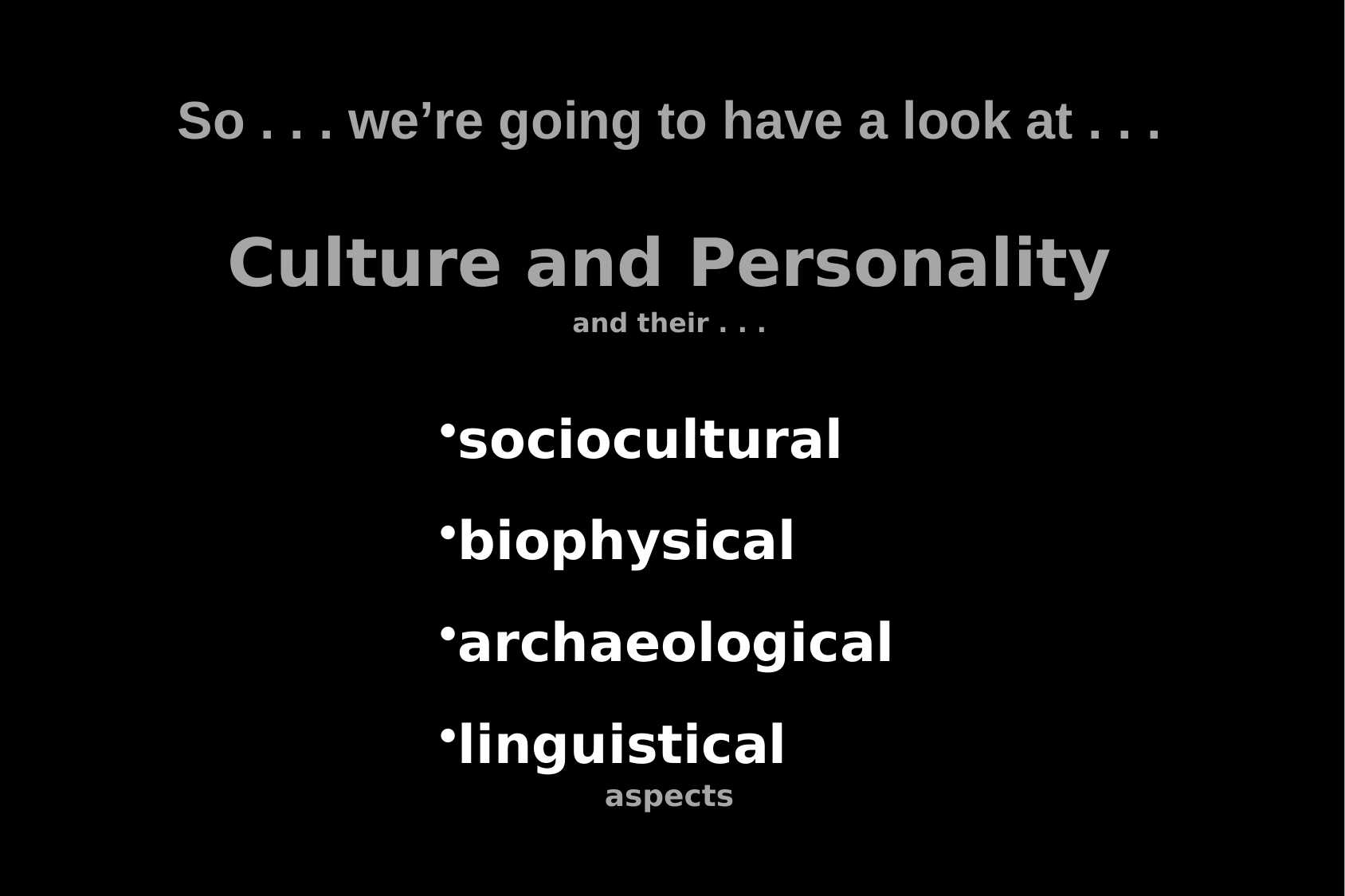

So . . . we’re going to have a look at . . .
Culture and Personality
and their . . .
sociocultural
biophysical
archaeological
linguistical

aspects